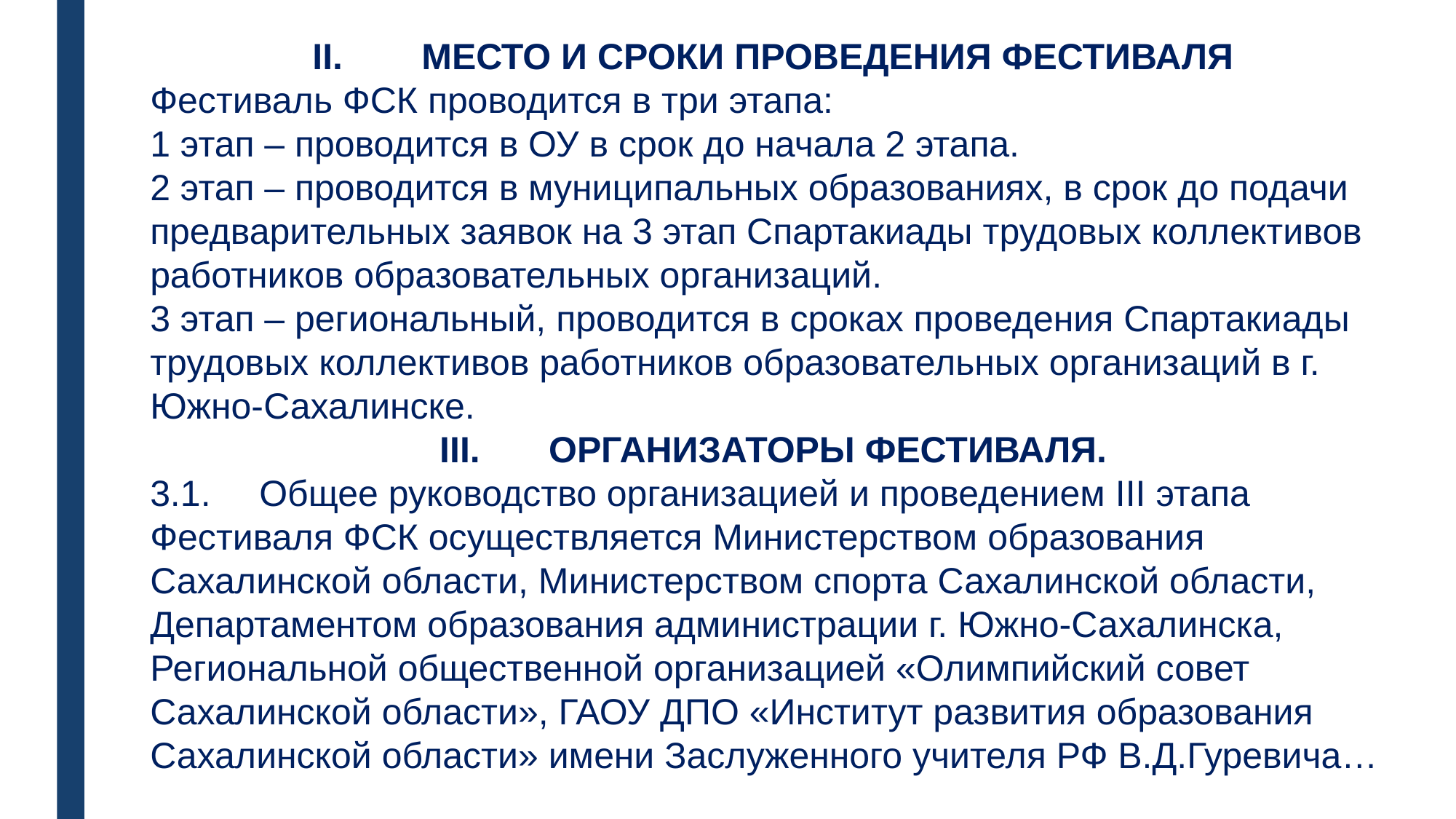

II.	МЕСТО И СРОКИ ПРОВЕДЕНИЯ ФЕСТИВАЛЯ
Фестиваль ФСК проводится в три этапа:
1 этап – проводится в ОУ в срок до начала 2 этапа.
2 этап – проводится в муниципальных образованиях, в срок до подачи предварительных заявок на 3 этап Спартакиады трудовых коллективов работников образовательных организаций.
3 этап – региональный, проводится в сроках проведения Спартакиады трудовых коллективов работников образовательных организаций в г. Южно-Сахалинске.
III.	ОРГАНИЗАТОРЫ ФЕСТИВАЛЯ.
3.1.	Общее руководство организацией и проведением III этапа
Фестиваля ФСК осуществляется Министерством образования Сахалинской области, Министерством спорта Сахалинской области, Департаментом образования администрации г. Южно-Сахалинска, Региональной общественной организацией «Олимпийский совет Сахалинской области», ГАОУ ДПО «Институт развития образования Сахалинской области» имени Заслуженного учителя РФ В.Д.Гуревича…